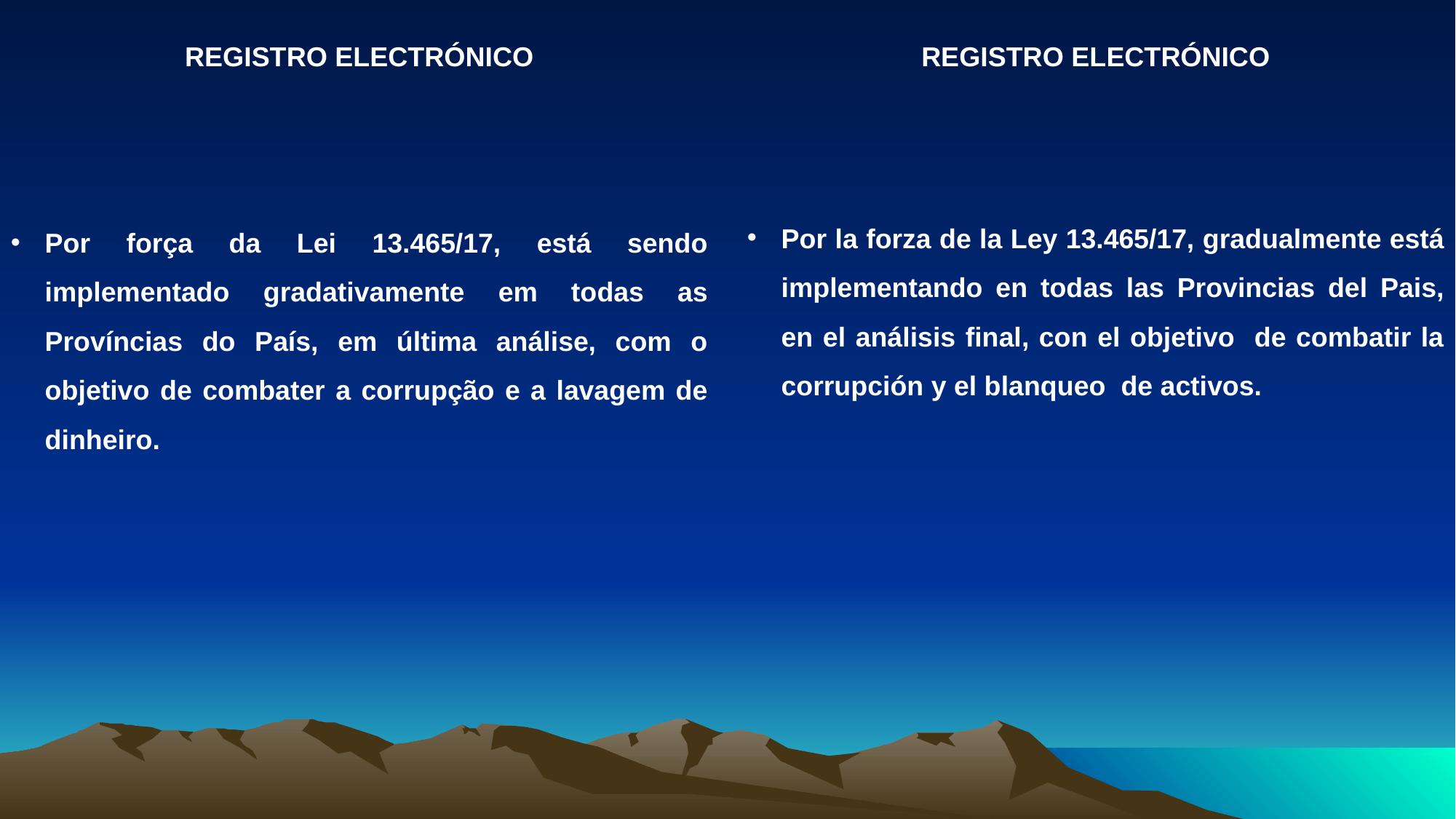

REGISTRO ELECTRÓNICO
REGISTRO ELECTRÓNICO
Por la forza de la Ley 13.465/17, gradualmente está implementando en todas las Provincias del Pais, en el análisis final, con el objetivo  de combatir la corrupción y el blanqueo  de activos.
Por força da Lei 13.465/17, está sendo implementado gradativamente em todas as Províncias do País, em última análise, com o objetivo de combater a corrupção e a lavagem de dinheiro.